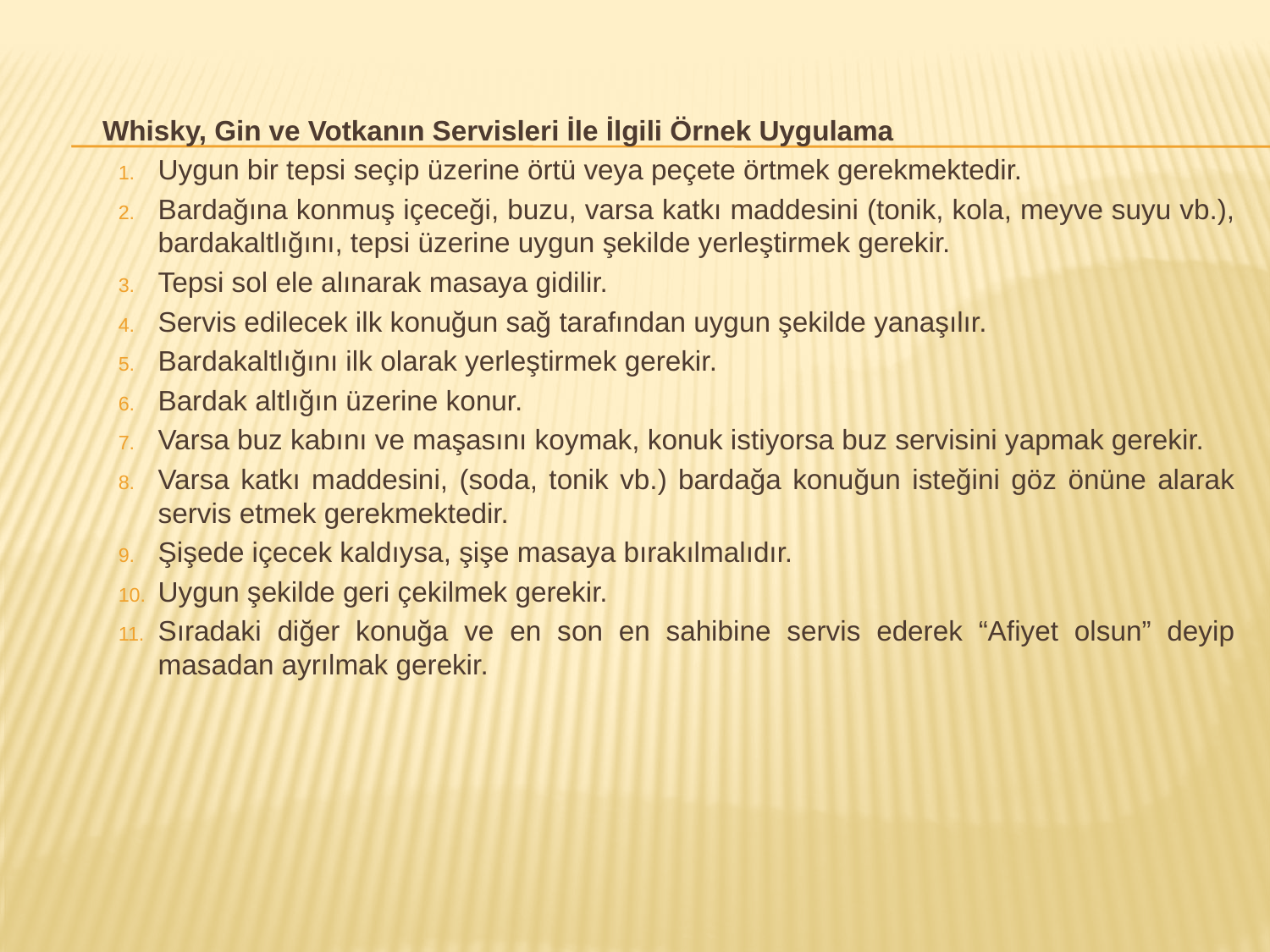

Whisky, Gin ve Votkanın Servisleri İle İlgili Örnek Uygulama
Uygun bir tepsi seçip üzerine örtü veya peçete örtmek gerekmektedir.
Bardağına konmuş içeceği, buzu, varsa katkı maddesini (tonik, kola, meyve suyu vb.), bardakaltlığını, tepsi üzerine uygun şekilde yerleştirmek gerekir.
Tepsi sol ele alınarak masaya gidilir.
Servis edilecek ilk konuğun sağ tarafından uygun şekilde yanaşılır.
Bardakaltlığını ilk olarak yerleştirmek gerekir.
Bardak altlığın üzerine konur.
Varsa buz kabını ve maşasını koymak, konuk istiyorsa buz servisini yapmak gerekir.
Varsa katkı maddesini, (soda, tonik vb.) bardağa konuğun isteğini göz önüne alarak servis etmek gerekmektedir.
Şişede içecek kaldıysa, şişe masaya bırakılmalıdır.
Uygun şekilde geri çekilmek gerekir.
Sıradaki diğer konuğa ve en son en sahibine servis ederek “Afiyet olsun” deyip masadan ayrılmak gerekir.